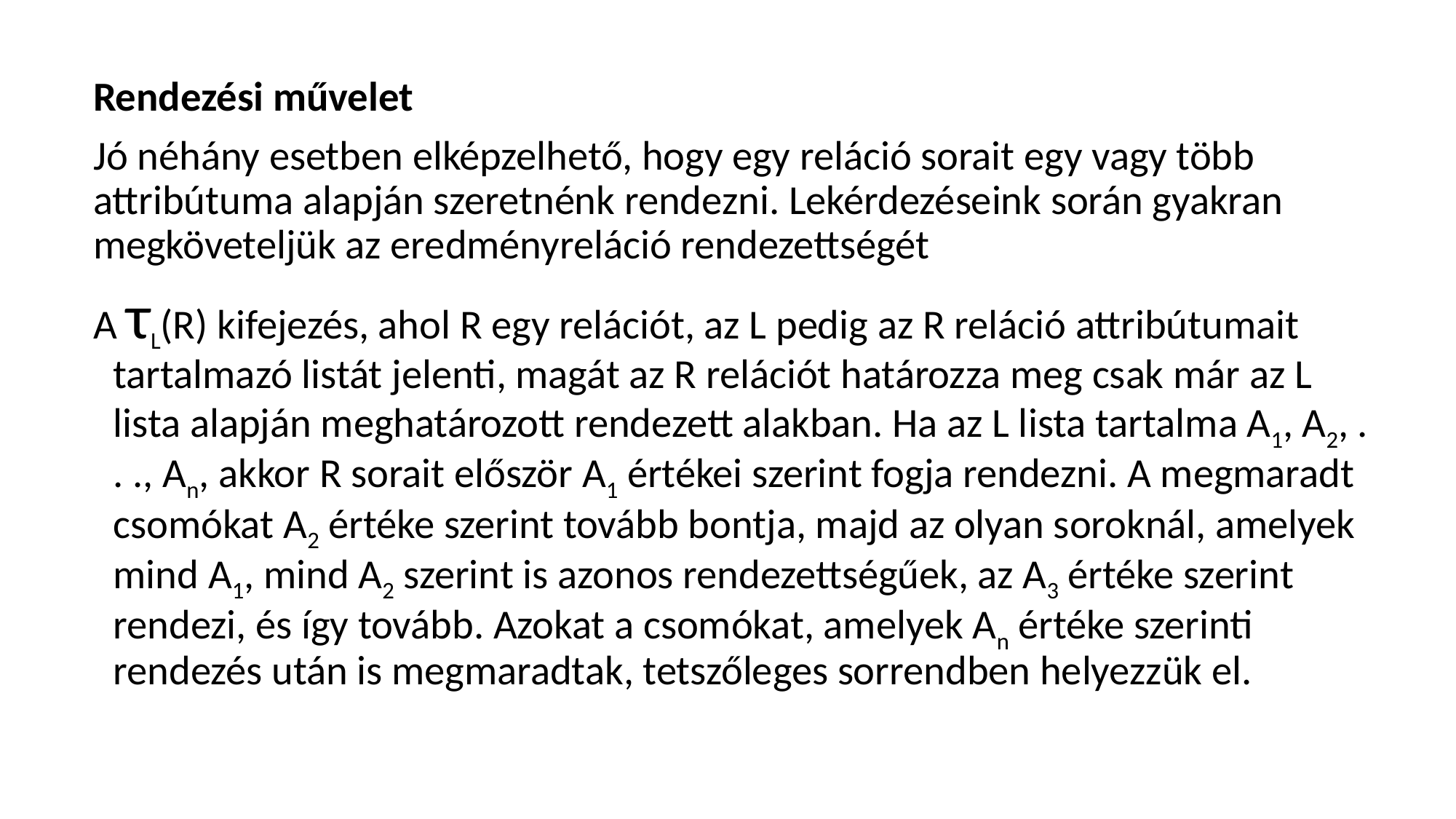

Rendezési művelet
Jó néhány esetben elképzelhető, hogy egy reláció sorait egy vagy több attribútuma alapján szeretnénk rendezni. Lekérdezéseink során gyakran megköveteljük az eredményreláció rendezettségét
A τL(R) kifejezés, ahol R egy relációt, az L pedig az R reláció attribútumait tartalmazó listát jelenti, magát az R relációt határozza meg csak már az L lista alapján meghatározott rendezett alakban. Ha az L lista tartalma A1, A2, . . ., An, akkor R sorait először A1 értékei szerint fogja rendezni. A megmaradt csomókat A2 értéke szerint tovább bontja, majd az olyan soroknál, amelyek mind A1, mind A2 szerint is azonos rendezettségűek, az A3 értéke szerint rendezi, és így tovább. Azokat a csomókat, amelyek An értéke szerinti rendezés után is megmaradtak, tetszőleges sorrendben helyezzük el.